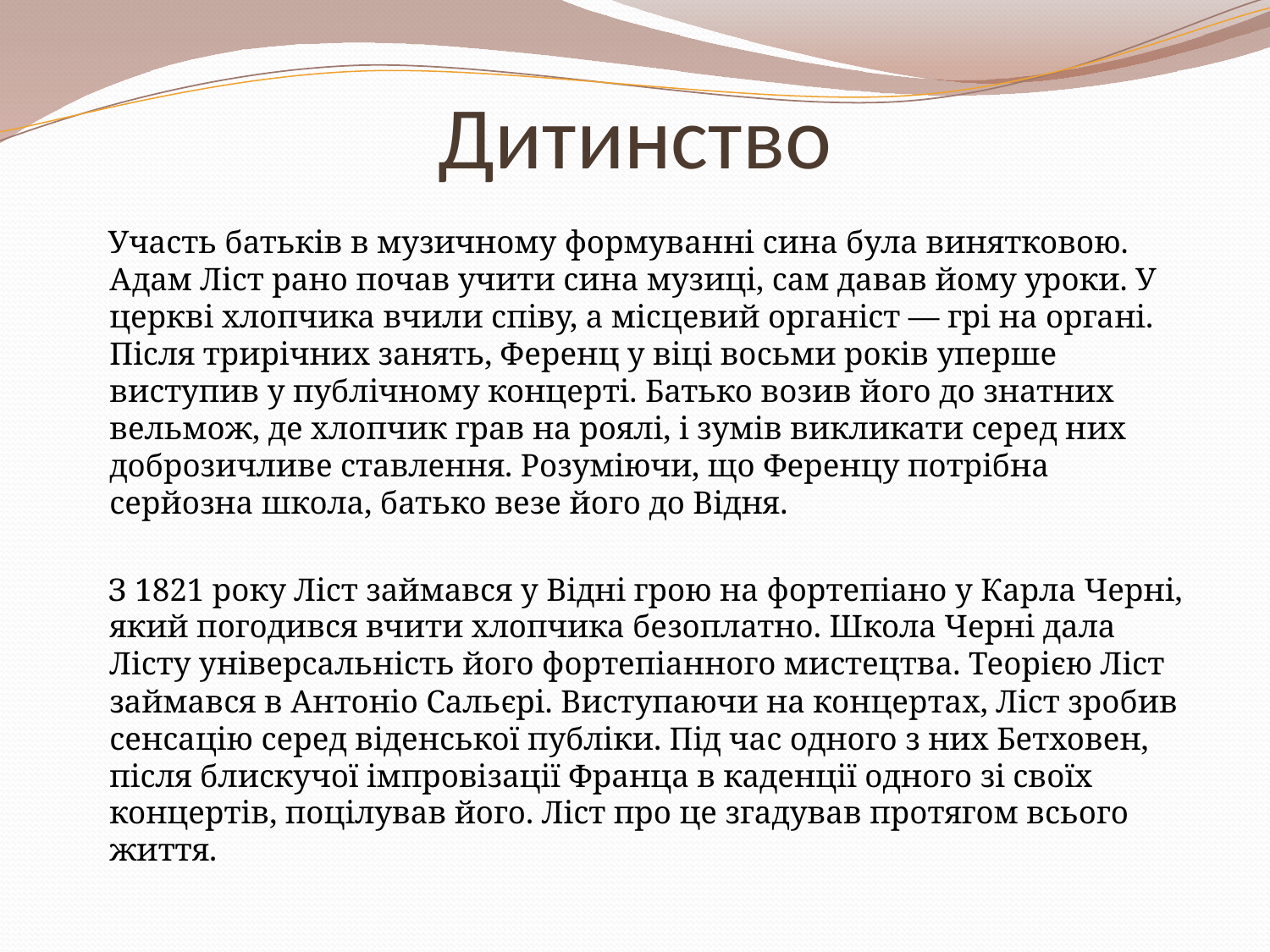

# Дитинство
    Участь батьків в музичному формуванні сина була винятковою. Адам Ліст рано почав учити сина музиці, сам давав йому уроки. У церкві хлопчика вчили співу, а місцевий органіст — грі на органі. Після трирічних занять, Ференц у віці восьми років уперше виступив у публічному концерті. Батько возив його до знатних вельмож, де хлопчик грав на роялі, і зумів викликати серед них доброзичливе ставлення. Розуміючи, що Ференцу потрібна серйозна школа, батько везе його до Відня.

    З 1821 року Ліст займався у Відні грою на фортепіано у Карла Черні, який погодився вчити хлопчика безоплатно. Школа Черні дала Лісту універсальність його фортепіанного мистецтва. Теорією Ліст займався в Антоніо Сальєрі. Виступаючи на концертах, Ліст зробив сенсацію серед віденської публіки. Під час одного з них Бетховен, після блискучої імпровізації Франца в каденції одного зі своїх концертів, поцілував його. Ліст про це згадував протягом всього життя.